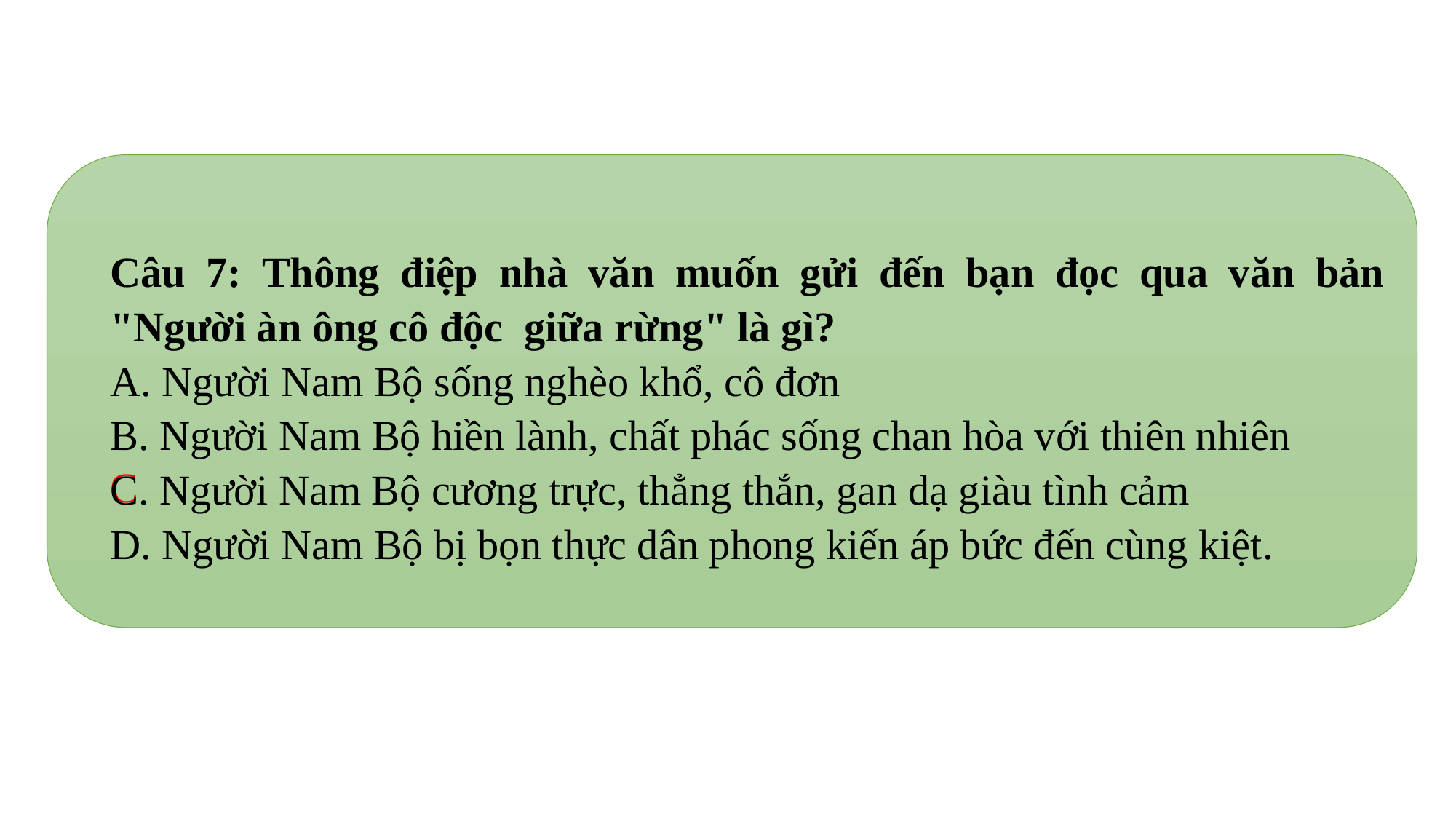

Câu 7: Thông điệp nhà văn muốn gửi đến bạn đọc qua văn bản "Người àn ông cô độc  giữa rừng" là gì?
A. Người Nam Bộ sống nghèo khổ, cô đơn
B. Người Nam Bộ hiền lành, chất phác sống chan hòa với thiên nhiên
C. Người Nam Bộ cương trực, thẳng thắn, gan dạ giàu tình cảm
D. Người Nam Bộ bị bọn thực dân phong kiến áp bức đến cùng kiệt.
C